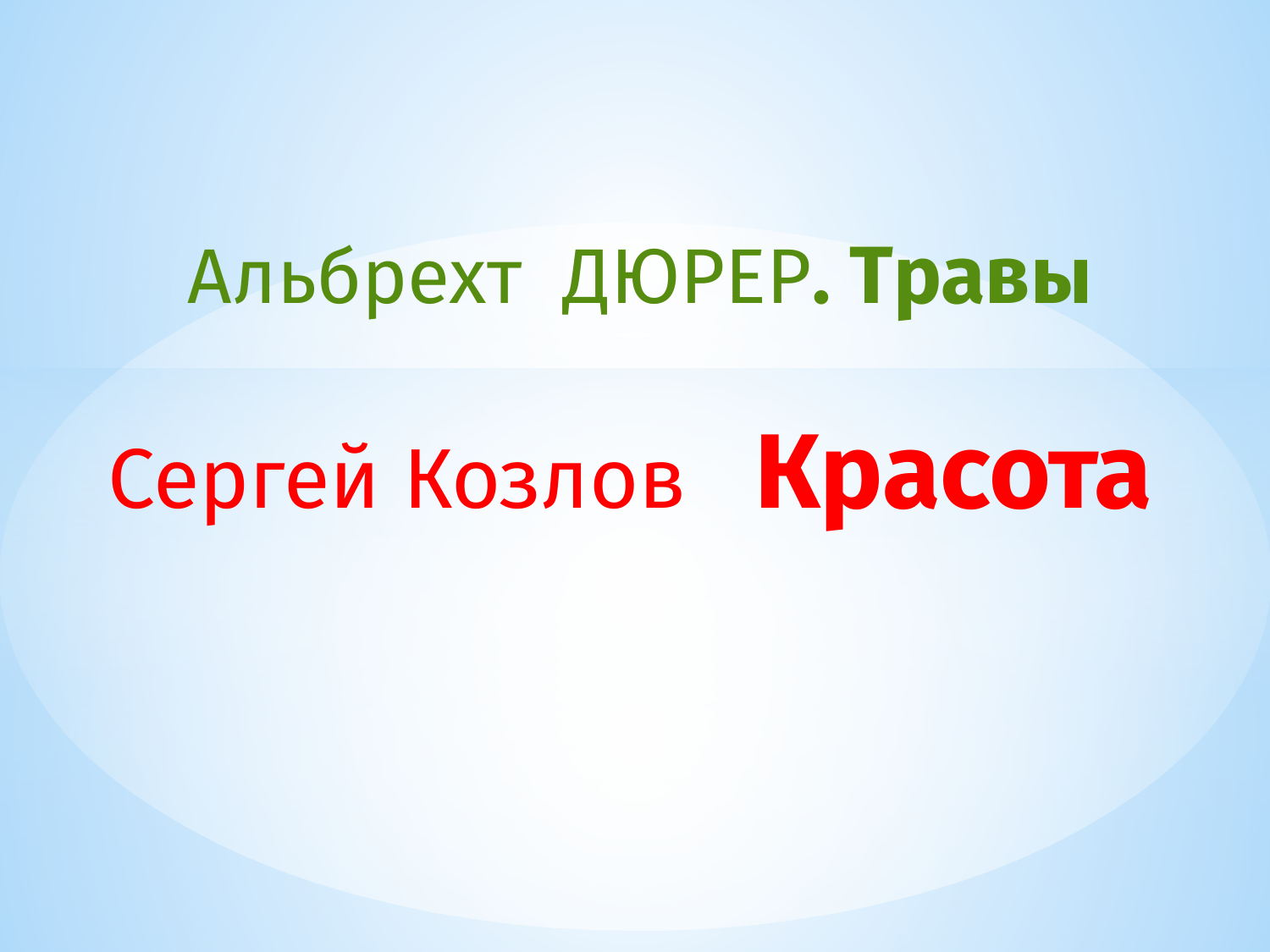

# Альбрехт  ДЮРЕР. Травы
Сергей Козлов   Красота